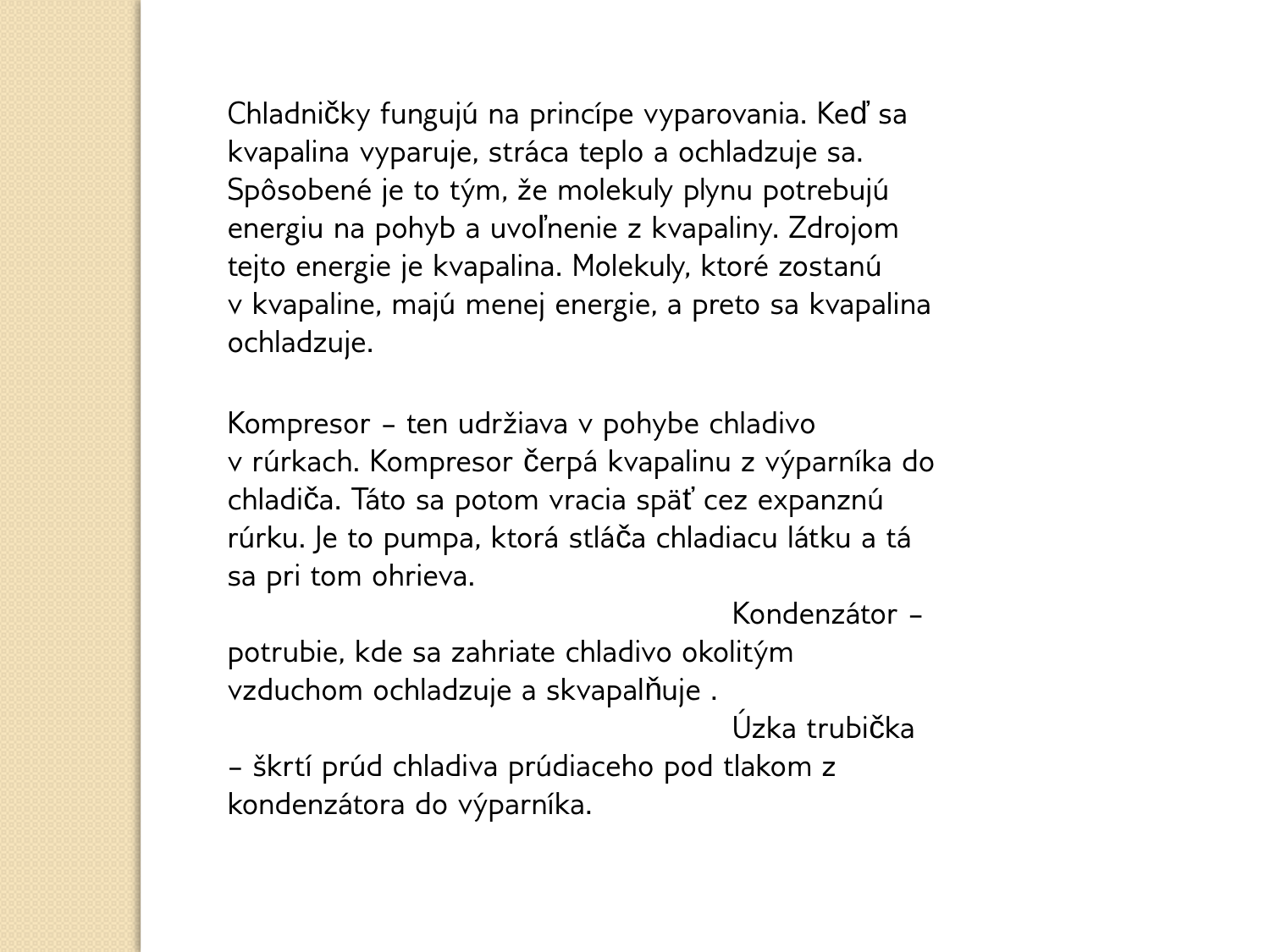

Chladničky fungujú na princípe vyparovania. Keď sa kvapalina vyparuje, stráca teplo a ochladzuje sa. Spôsobené je to tým, že molekuly plynu potrebujú energiu na pohyb a uvoľnenie z kvapaliny. Zdrojom tejto energie je kvapalina. Molekuly, ktoré zostanú v kvapaline, majú menej energie, a preto sa kvapalina ochladzuje.
Kompresor – ten udržiava v pohybe chladivo v rúrkach. Kompresor čerpá kvapalinu z výparníka do chladiča. Táto sa potom vracia späť cez expanznú rúrku. Je to pumpa, ktorá stláča chladiacu látku a tá sa pri tom ohrieva.
                                                     Kondenzátor – potrubie, kde sa zahriate chladivo okolitým vzduchom ochladzuje a skvapalňuje .
                                                     Úzka trubička – škrtí prúd chladiva prúdiaceho pod tlakom z kondenzátora do výparníka.